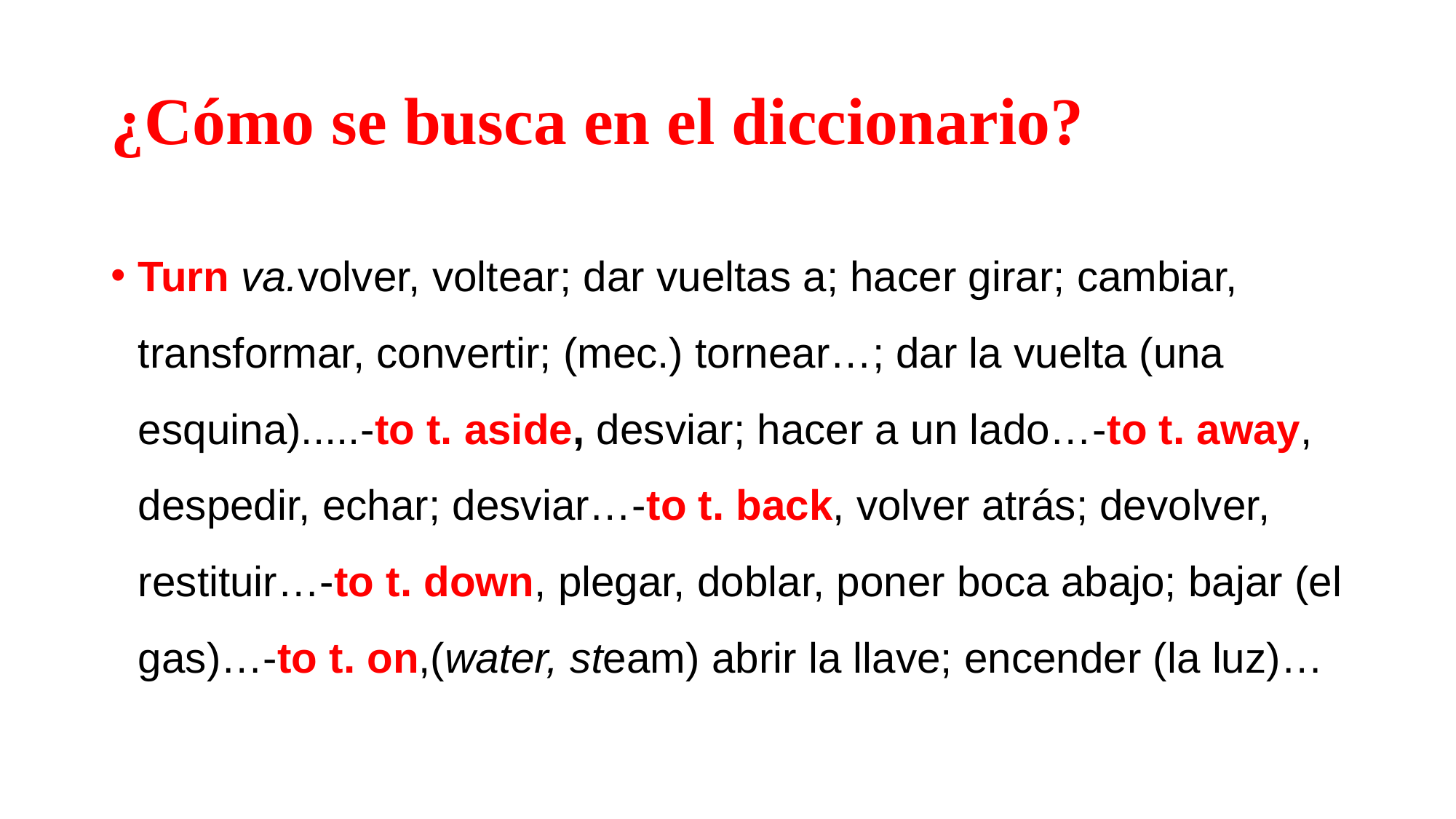

# ¿Cómo se busca en el diccionario?
Turn va.volver, voltear; dar vueltas a; hacer girar; cambiar, transformar, convertir; (mec.) tornear…; dar la vuelta (una esquina).....-to t. aside, desviar; hacer a un lado…-to t. away, despedir, echar; desviar…-to t. back, volver atrás; devolver, restituir…-to t. down, plegar, doblar, poner boca abajo; bajar (el gas)…-to t. on,(water, steam) abrir la llave; encender (la luz)…